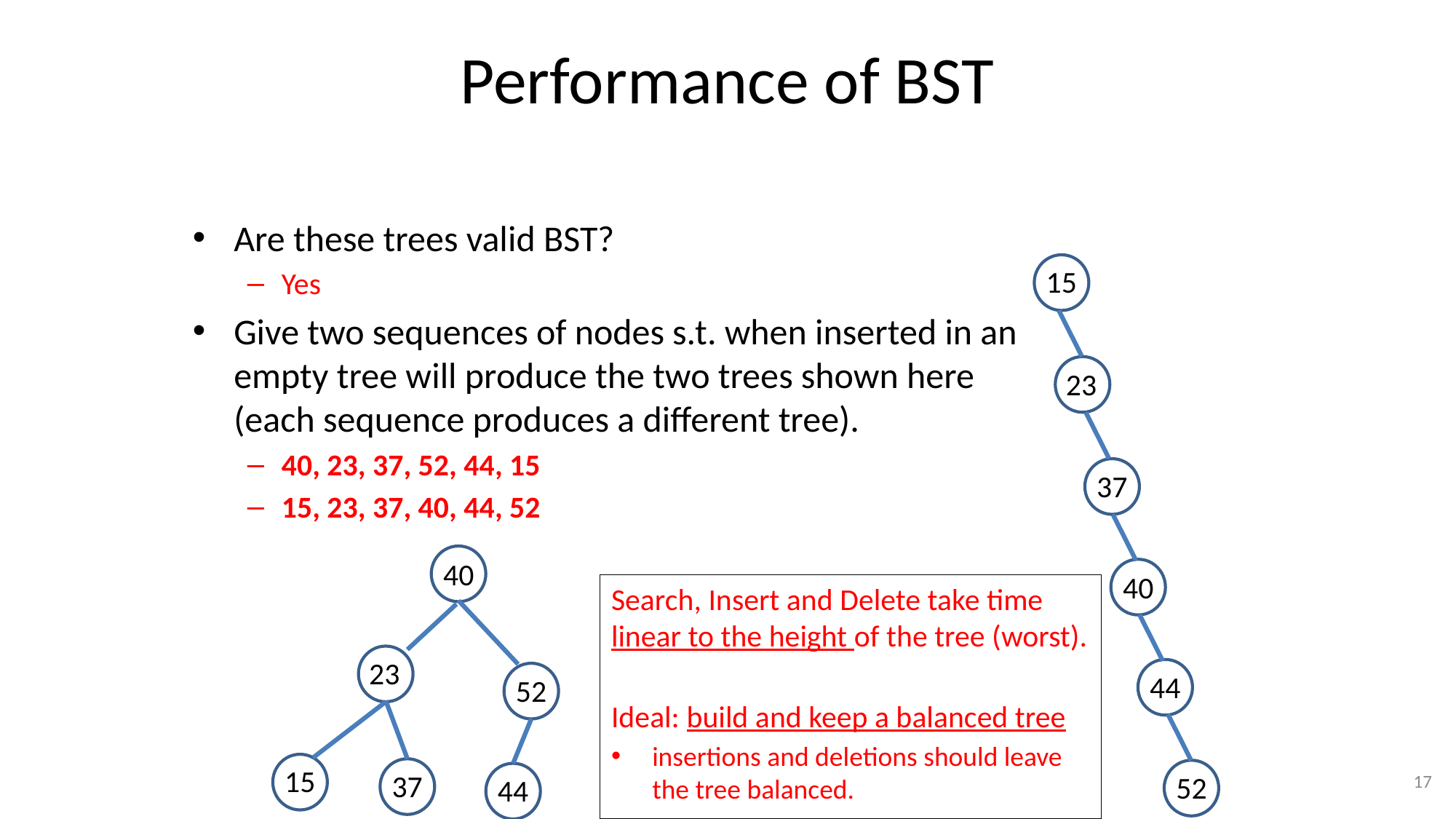

# Performance of BST
Are these trees valid BST?
Yes
Give two sequences of nodes s.t. when inserted in an empty tree will produce the two trees shown here (each sequence produces a different tree).
40, 23, 37, 52, 44, 15
15, 23, 37, 40, 44, 52

15

23

37

40

23

52

15

37

44

40
Search, Insert and Delete take time linear to the height of the tree (worst).

Ideal: build and keep a balanced tree
insertions and deletions should leave the tree balanced.

44
17

52